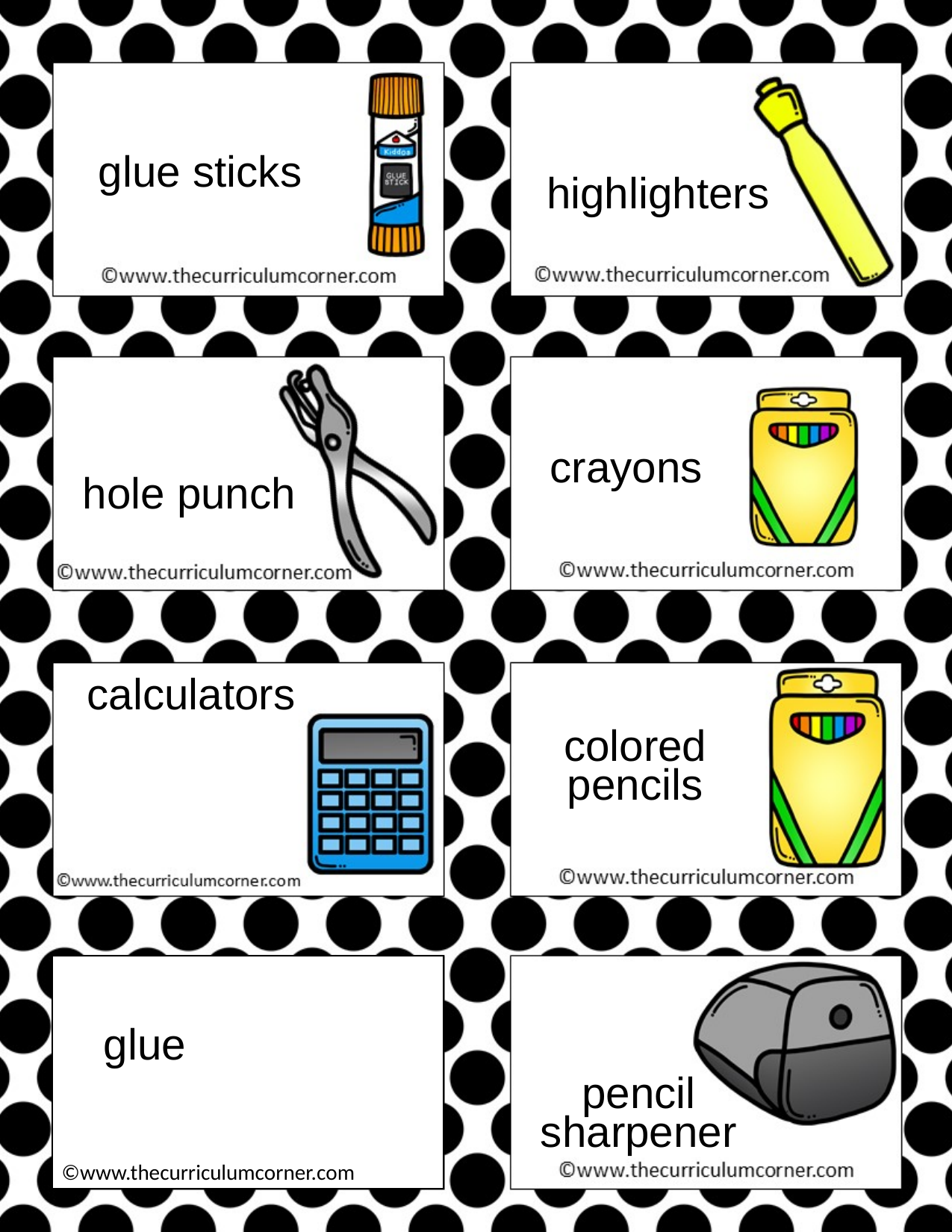

glue sticks
highlighters
crayons
hole punch
calculators
colored
pencils

glue
pencil
sharpener
©www.thecurriculumcorner.com